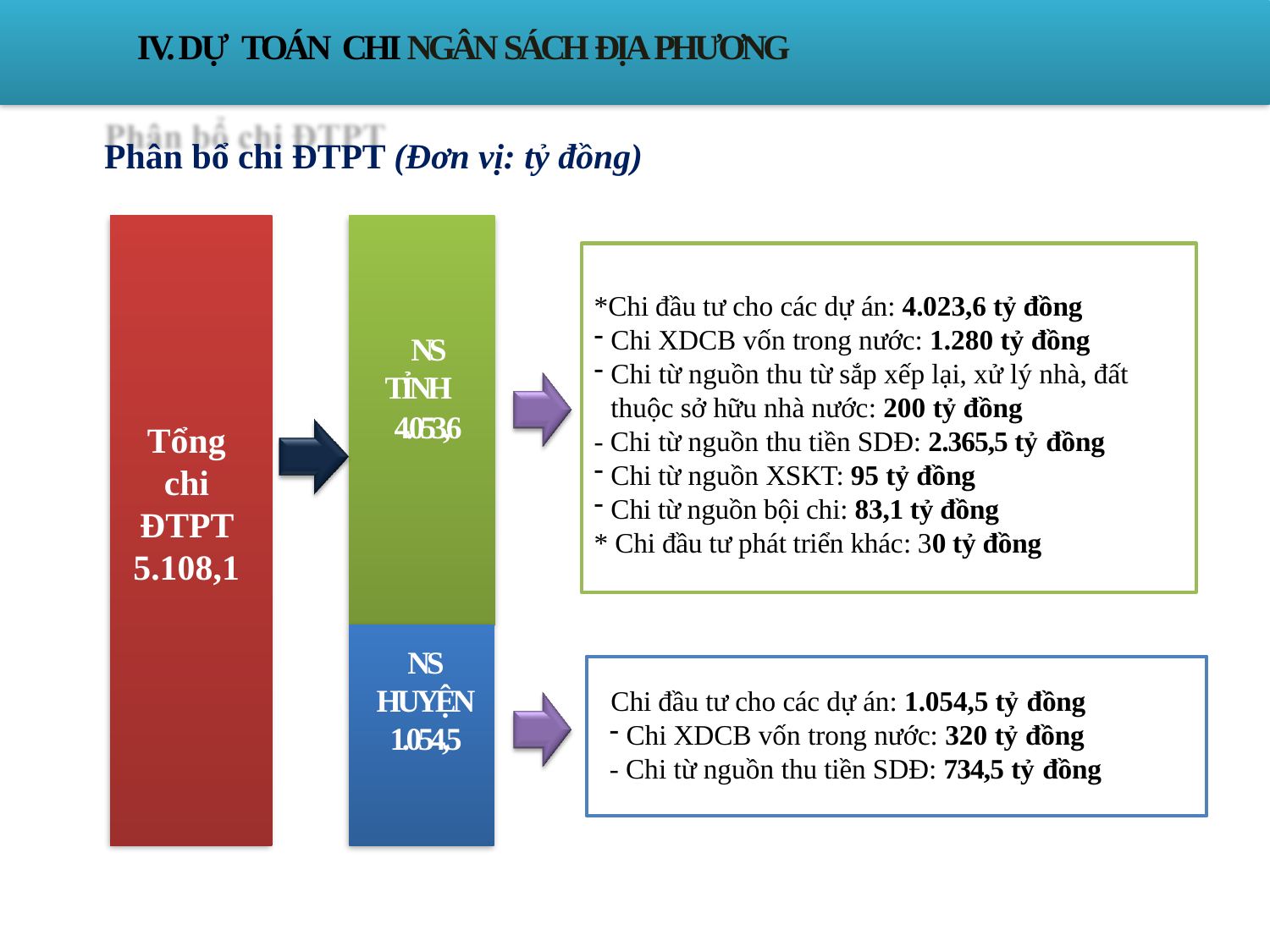

# IV. DỰ  TOÁN  CHI NGÂN  SÁCH  ĐỊA  PHƯƠNG

Phân bổ chi ĐTPT (Đơn vị: tỷ đồng)

*Chi đầu tư cho các dự án: 4.023,6 tỷ đồng
Chi XDCB vốn trong nước: 1.280 tỷ đồng
Chi từ nguồn thu từ sắp xếp lại, xử lý nhà, đất thuộc sở hữu nhà nước: 200 tỷ đồng
- Chi từ nguồn thu tiền SDĐ: 2.365,5 tỷ đồng
Chi từ nguồn XSKT: 95 tỷ đồng
Chi từ nguồn bội chi: 83,1 tỷ đồng
* Chi đầu tư phát triển khác: 30 tỷ đồng

NS  TỈNH
4.053,6

Tổng chi ĐTPT 5.108,1

NS  HUYỆN  1.054,5

  Chi đầu tư cho các dự án: 1.054,5 tỷ đồng
Chi XDCB vốn trong nước: 320 tỷ đồng
- Chi từ nguồn thu tiền SDĐ: 734,5 tỷ đồng